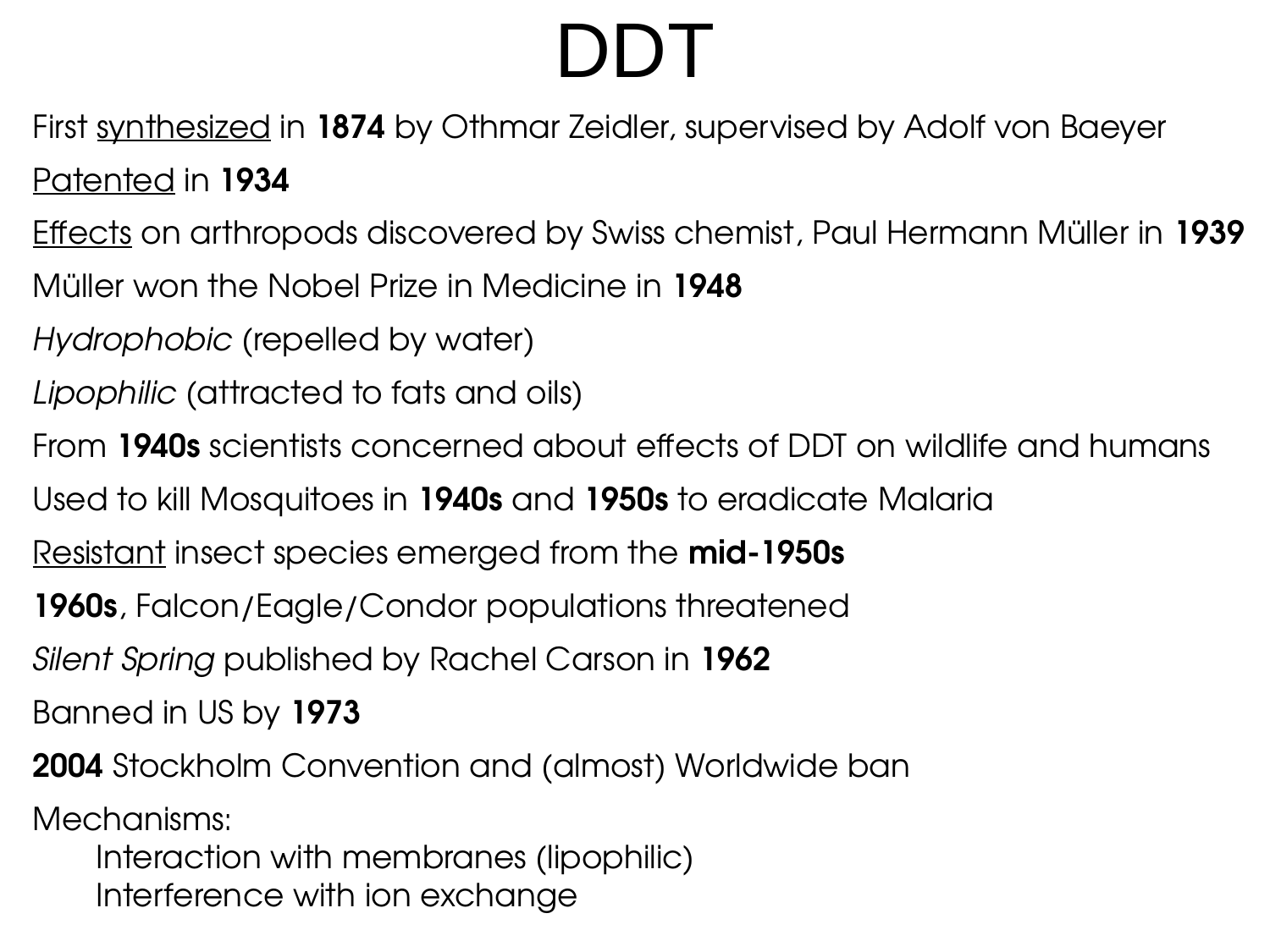

# DDT
First synthesized in 1874 by Othmar Zeidler, supervised by Adolf von Baeyer
Patented in 1934
Effects on arthropods discovered by Swiss chemist, Paul Hermann Müller in 1939
Müller won the Nobel Prize in Medicine in 1948
Hydrophobic (repelled by water)
Lipophilic (attracted to fats and oils)
From 1940s scientists concerned about effects of DDT on wildlife and humans
Used to kill Mosquitoes in 1940s and 1950s to eradicate Malaria
Resistant insect species emerged from the mid-1950s
1960s, Falcon/Eagle/Condor populations threatened
Silent Spring published by Rachel Carson in 1962
Banned in US by 1973
2004 Stockholm Convention and (almost) Worldwide ban
Mechanisms:
Interaction with membranes (lipophilic)
Interference with ion exchange